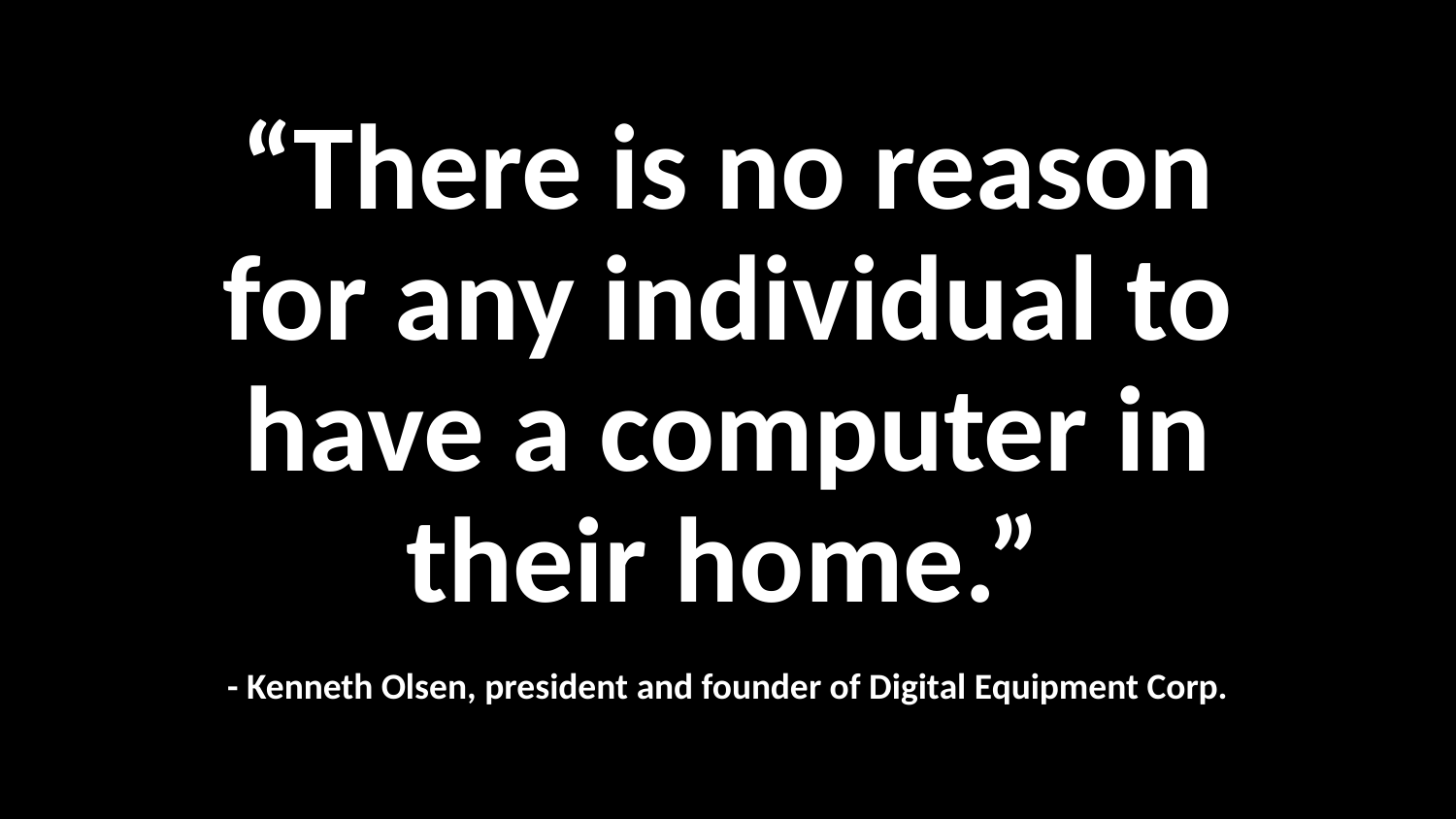

# “There is no reason for any individual to have a computer in their home.” - Kenneth Olsen, president and founder of Digital Equipment Corp.